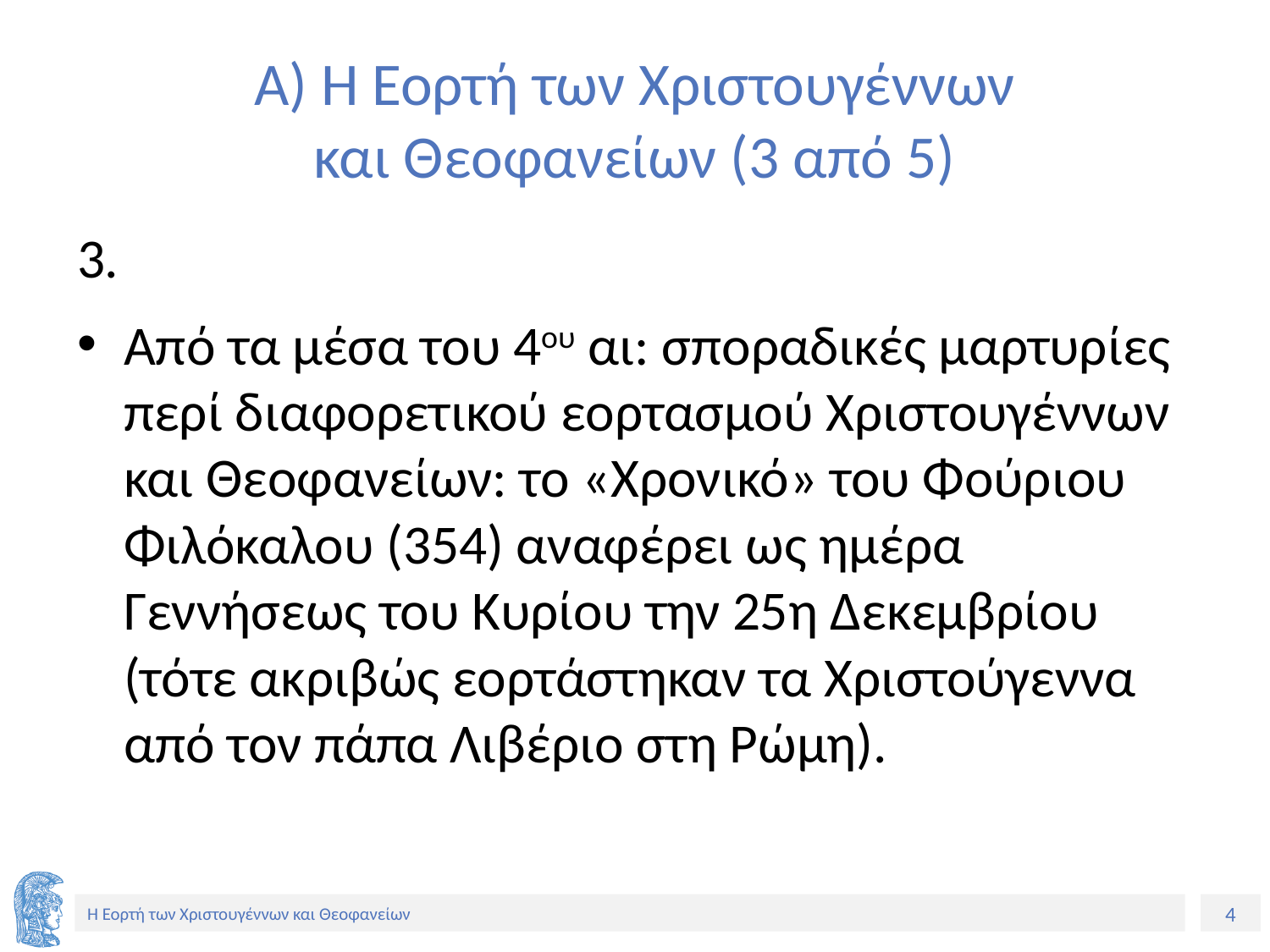

# Α) Η Εορτή των Χριστουγέννων και Θεοφανείων (3 από 5)
3.
Από τα μέσα του 4ου αι: σποραδικές μαρτυρίες περί διαφορετικού εορτασμού Χριστουγέννων και Θεοφανείων: το «Χρονικό» του Φούριου Φιλόκαλου (354) αναφέρει ως ημέρα Γεννήσεως του Κυρίου την 25η Δεκεμβρίου (τότε ακριβώς εορτάστηκαν τα Χριστούγεννα από τον πάπα Λιβέριο στη Ρώμη).